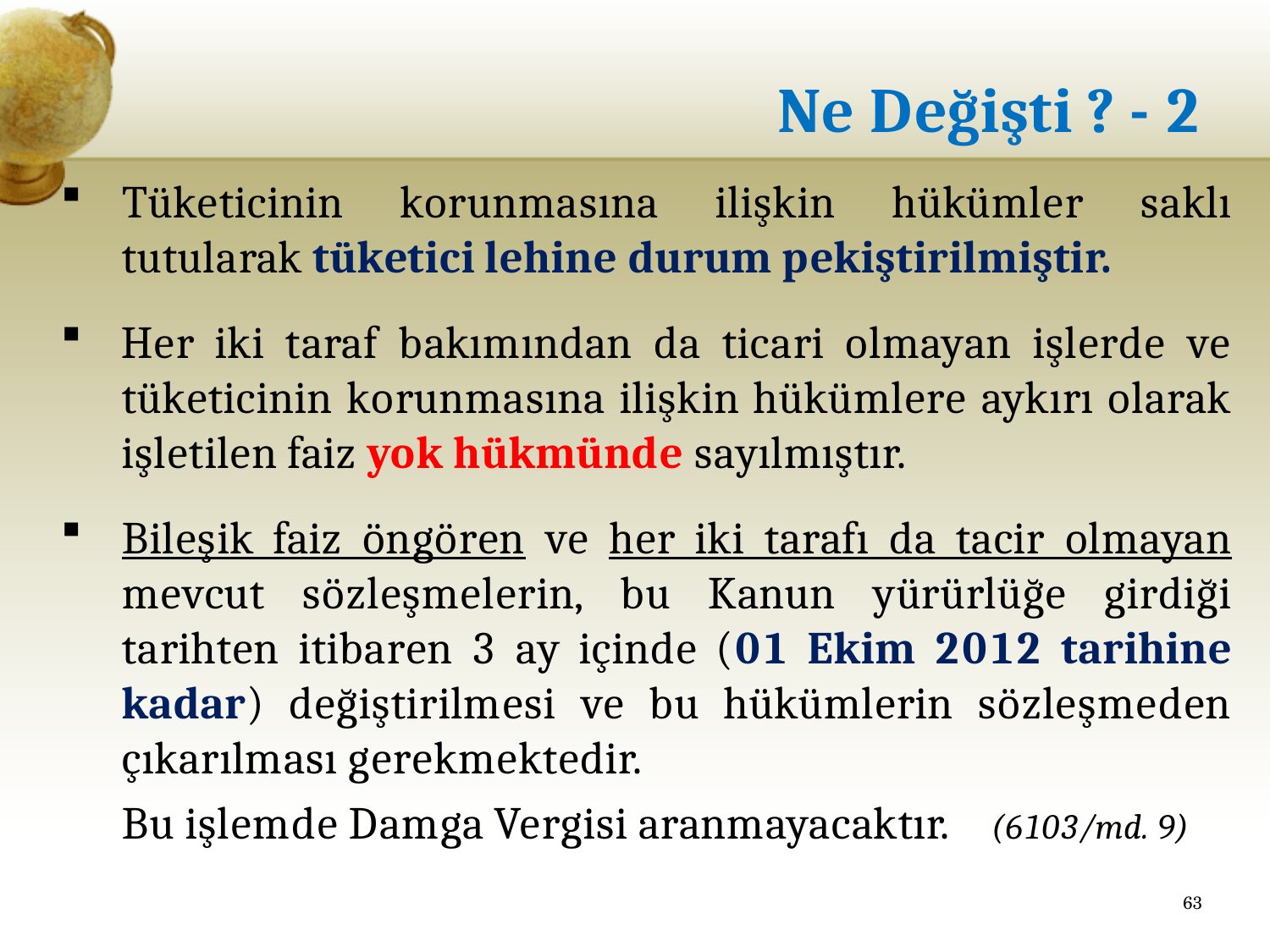

# Ne Değişti ? - 2
Tüketicinin korunmasına ilişkin hükümler saklı tutularak tüketici lehine durum pekiştirilmiştir.
Her iki taraf bakımından da ticari olmayan işlerde ve tüketicinin korunmasına ilişkin hükümlere aykırı olarak işletilen faiz yok hükmünde sayılmıştır.
Bileşik faiz öngören ve her iki tarafı da tacir olmayan mevcut sözleşmelerin, bu Kanun yürürlüğe girdiği tarihten itibaren 3 ay içinde (01 Ekim 2012 tarihine kadar) değiştirilmesi ve bu hükümlerin sözleşmeden çıkarılması gerekmektedir.
	Bu işlemde Damga Vergisi aranmayacaktır.    (6103/md. 9)

63